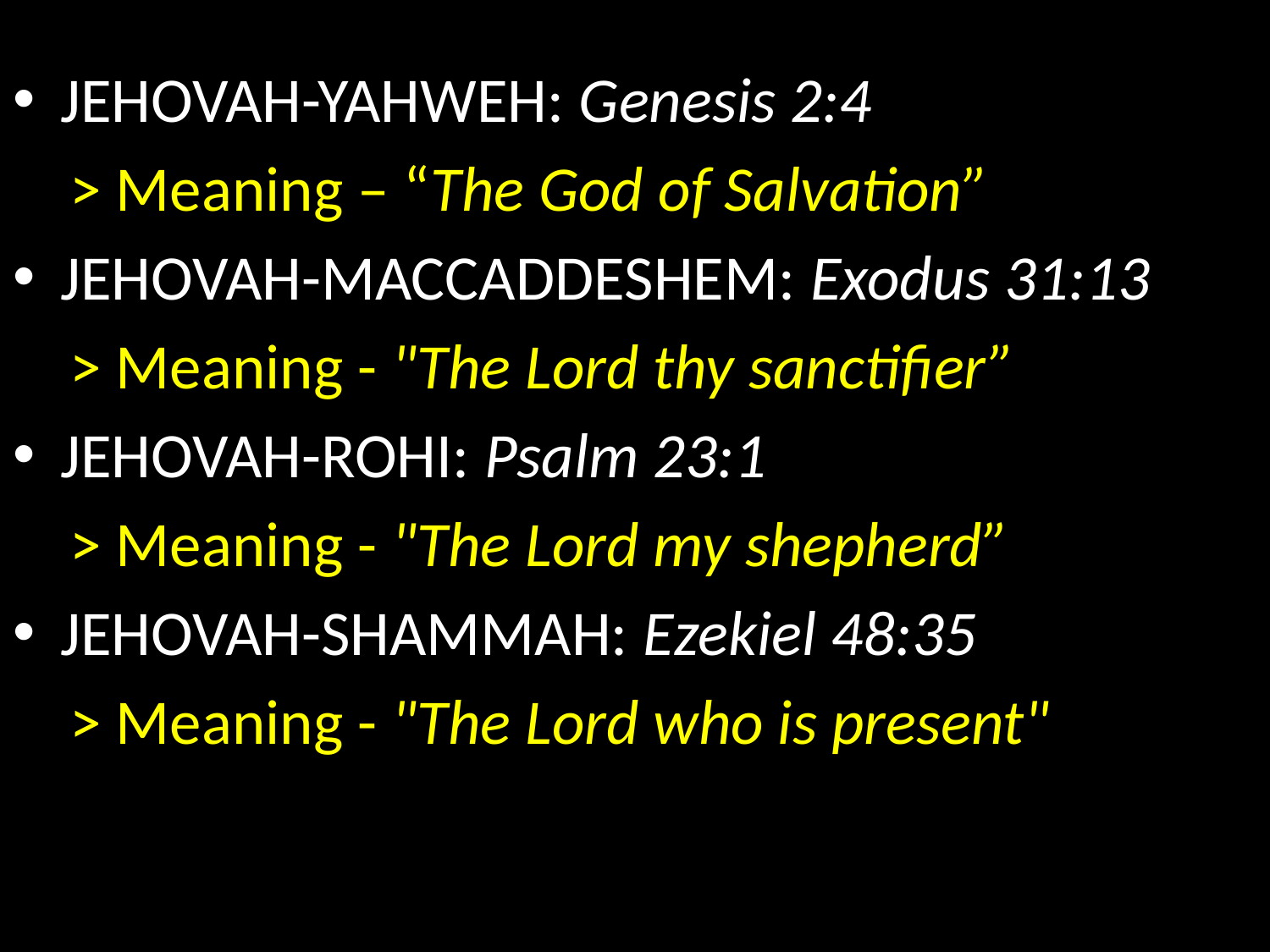

JEHOVAH-YAHWEH: Genesis 2:4
    > Meaning – “The God of Salvation”
JEHOVAH-MACCADDESHEM: Exodus 31:13
    > Meaning - "The Lord thy sanctifier”
JEHOVAH-ROHI: Psalm 23:1
    > Meaning - "The Lord my shepherd”
JEHOVAH-SHAMMAH: Ezekiel 48:35
    > Meaning - "The Lord who is present"